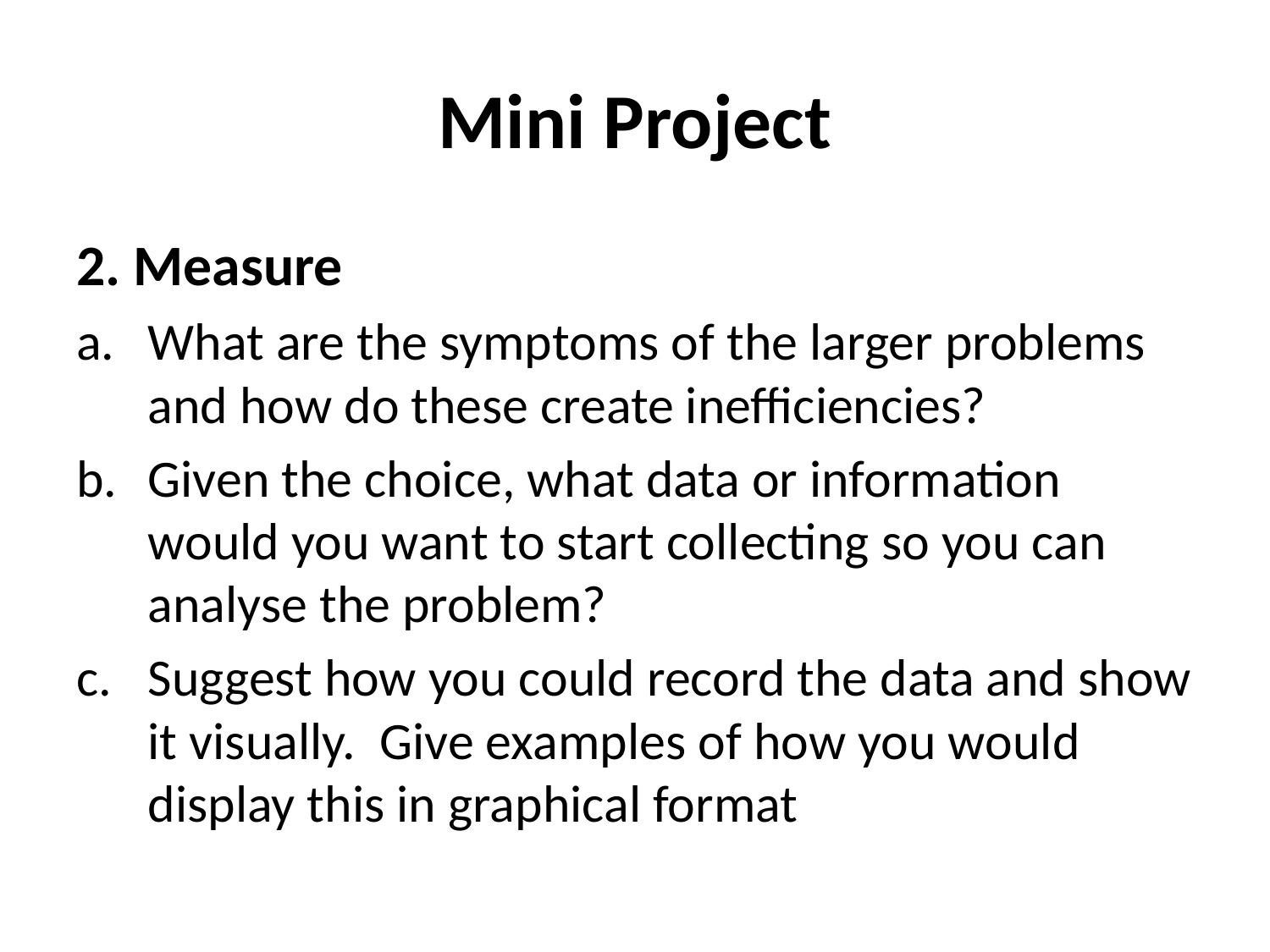

# Mini Project
2. Measure
What are the symptoms of the larger problems and how do these create inefficiencies?
Given the choice, what data or information would you want to start collecting so you can analyse the problem?
Suggest how you could record the data and show it visually.  Give examples of how you would display this in graphical format